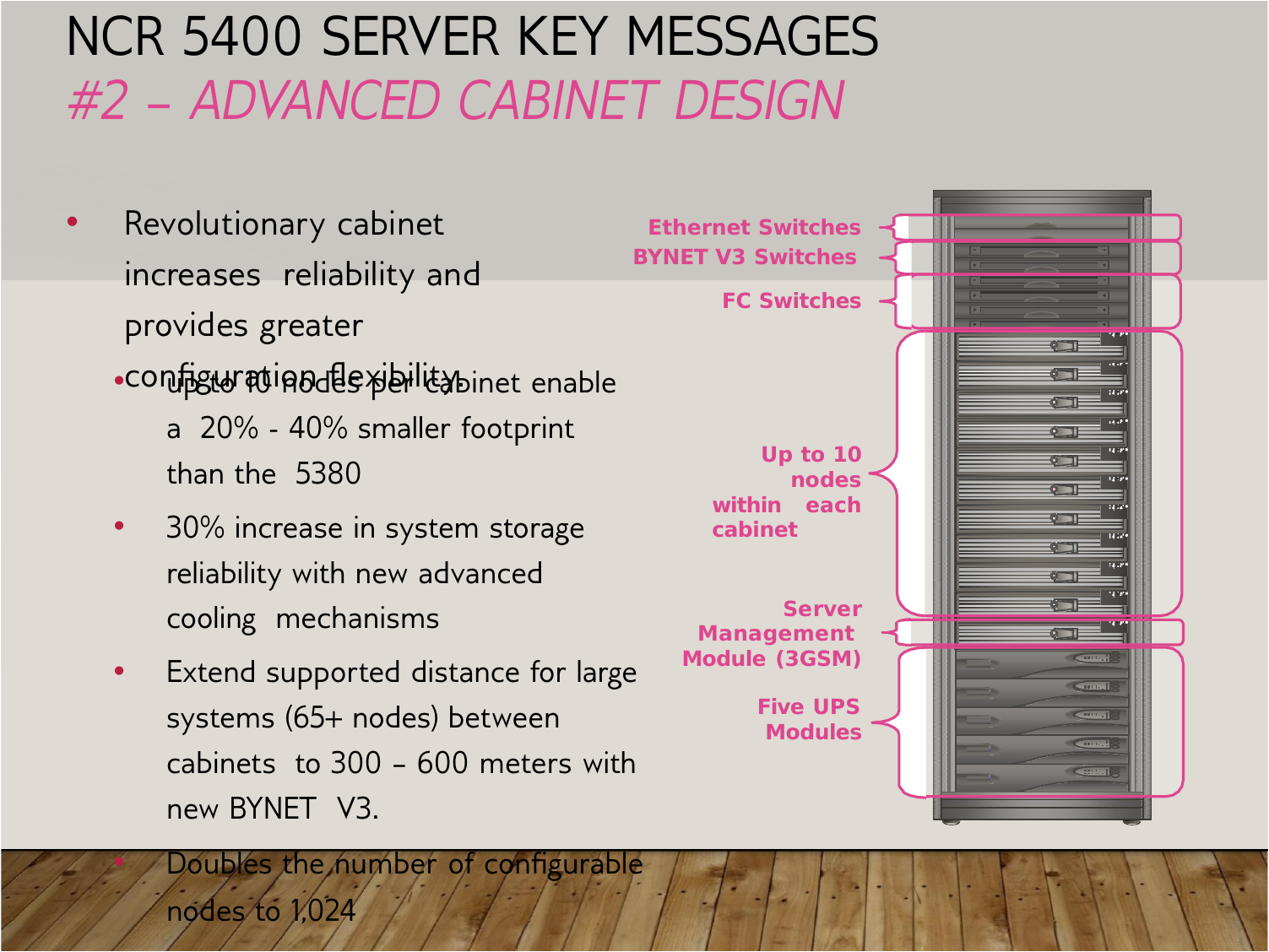

# NCR 5400 SERVER KEY MESSAGES
#2 – ADVANCED CABINET DESIGN

Revolutionary cabinet increases  reliability and provides greater  configuration flexibility.

Ethernet Switches
BYNET V3 Switches
FC Switches

1

3

up to 10 nodes per cabinet enable a  20% - 40% smaller footprint than the  5380
30% increase in system storage  reliability with new advanced cooling  mechanisms
Extend supported distance for large  systems (65+ nodes) between cabinets  to 300 – 600 meters with new BYNET  V3.
Doubles the number of configurable

1

3

1
3

1

3

Up to 10  nodes within  each cabinet

1

3

1

3

1

3

1

3

     1

3

1

Server  Management  Module (3GSM)

3

1
3

Five UPS
Modules

nodes to 1,024